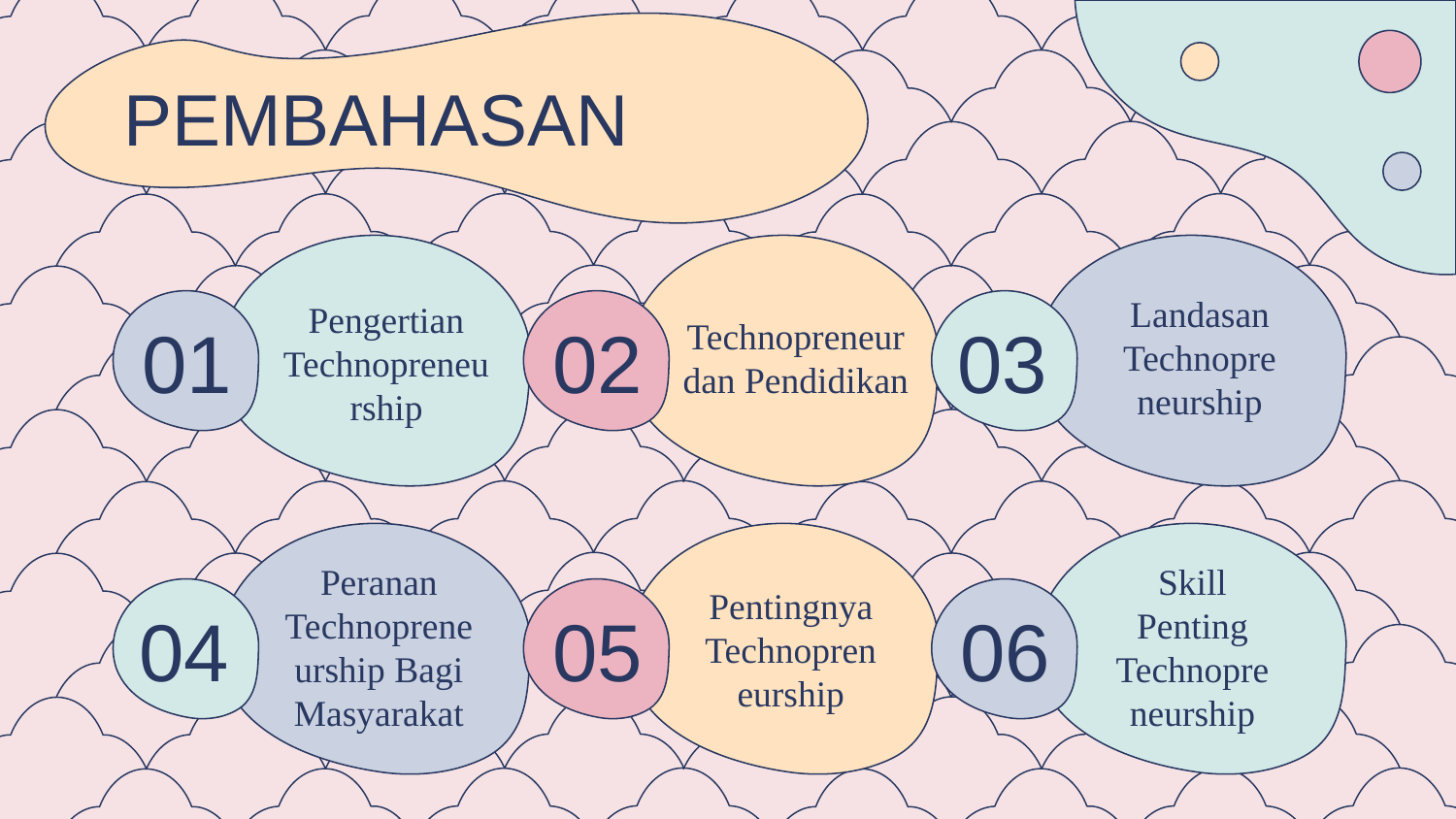

PEMBAHASAN

Pengertian Technopreneurship
02
03
# 01
Technopreneur dan Pendidikan
Landasan Technopreneurship

Peranan Technopreneurship Bagi Masyarakat

04
05
06
Skill Penting Technopreneurship
Pentingnya Technopreneurship